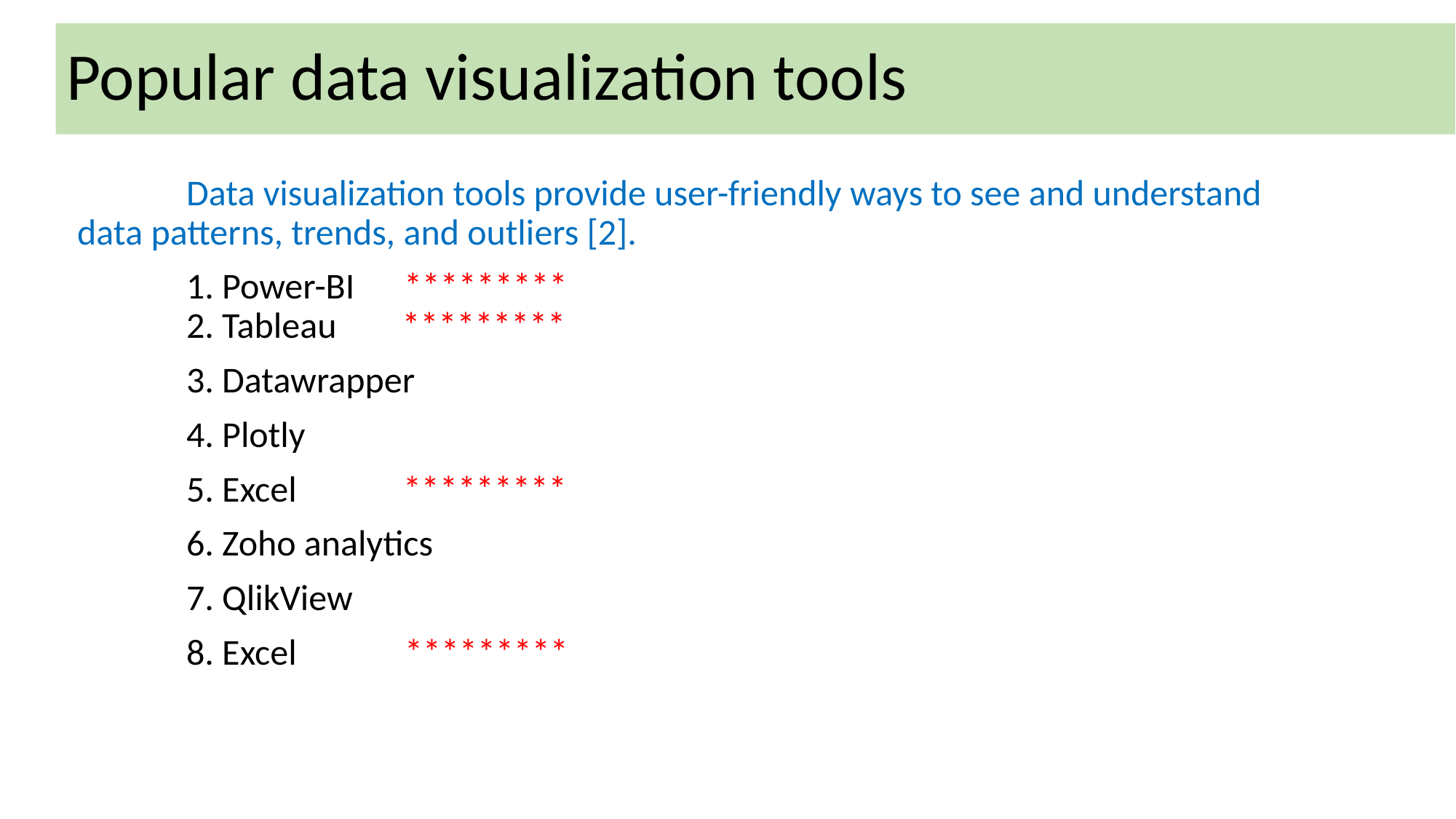

# Popular data visualization tools
	Data visualization tools provide user-friendly ways to see and understand data patterns, trends, and outliers [2].
	1. Power-BI      *********
	2. Tableau        *********
	3. Datawrapper
	4. Plotly
	5. Excel             *********
	6. Zoho analytics
	7. QlikView
	8. Excel 	*********